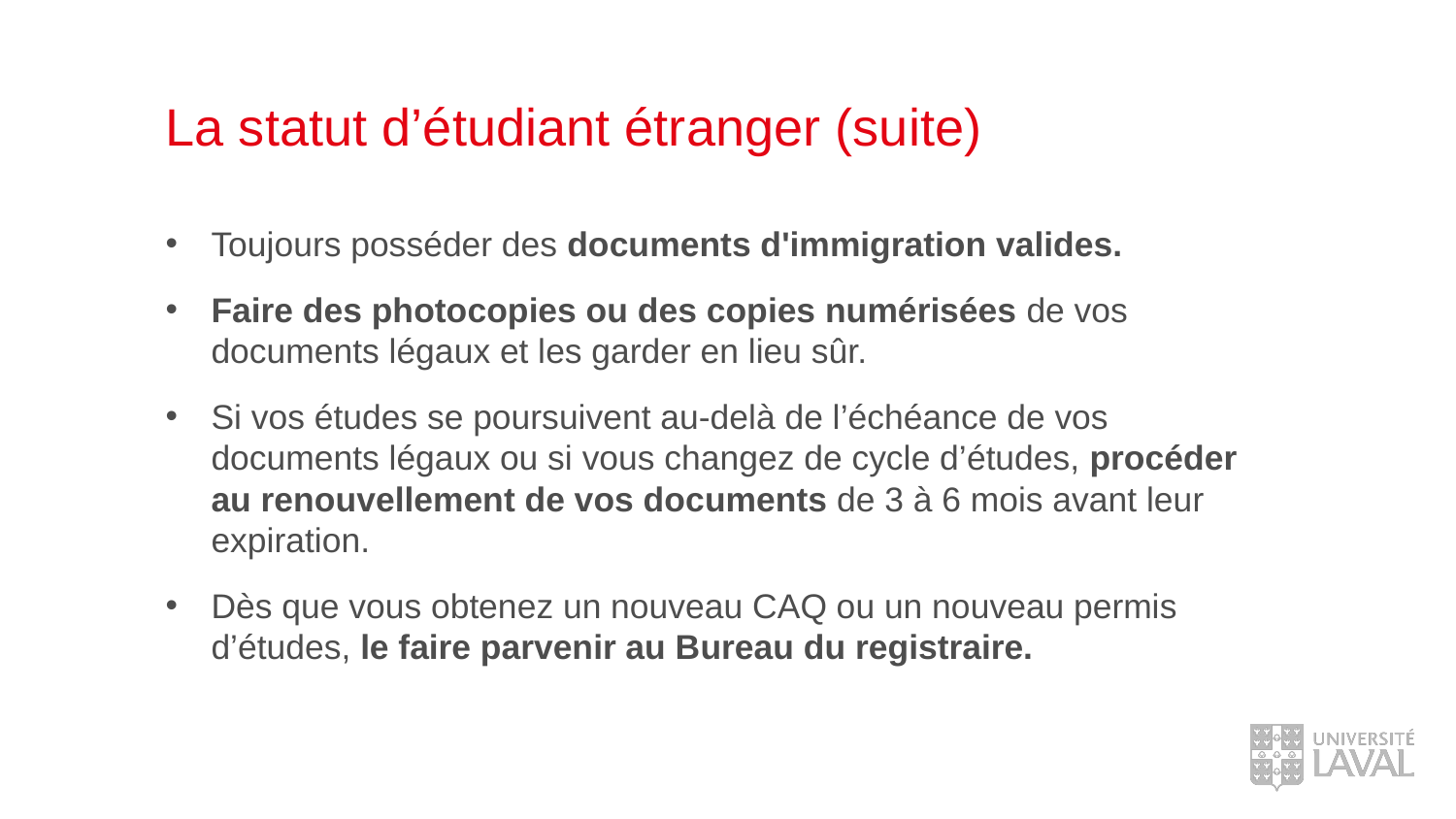

# La statut d’étudiant étranger (suite)
Toujours posséder des documents d'immigration valides.
Faire des photocopies ou des copies numérisées de vos documents légaux et les garder en lieu sûr.
Si vos études se poursuivent au-delà de l’échéance de vos documents légaux ou si vous changez de cycle d’études, procéder au renouvellement de vos documents de 3 à 6 mois avant leur expiration.
Dès que vous obtenez un nouveau CAQ ou un nouveau permis d’études, le faire parvenir au Bureau du registraire.